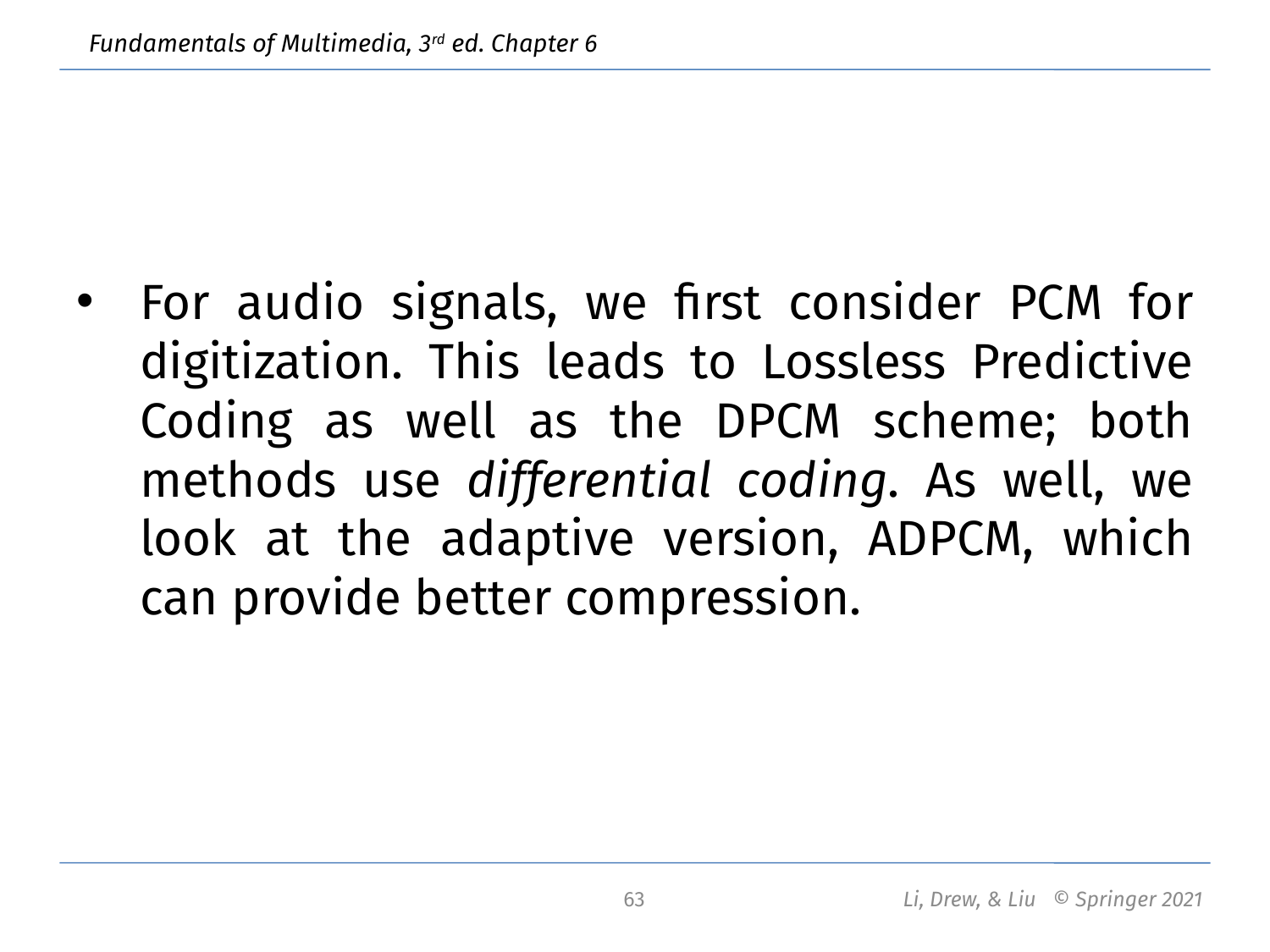

For audio signals, we first consider PCM for digitization. This leads to Lossless Predictive Coding as well as the DPCM scheme; both methods use differential coding. As well, we look at the adaptive version, ADPCM, which can provide better compression.
63
Li, Drew, & Liu   © Springer 2021